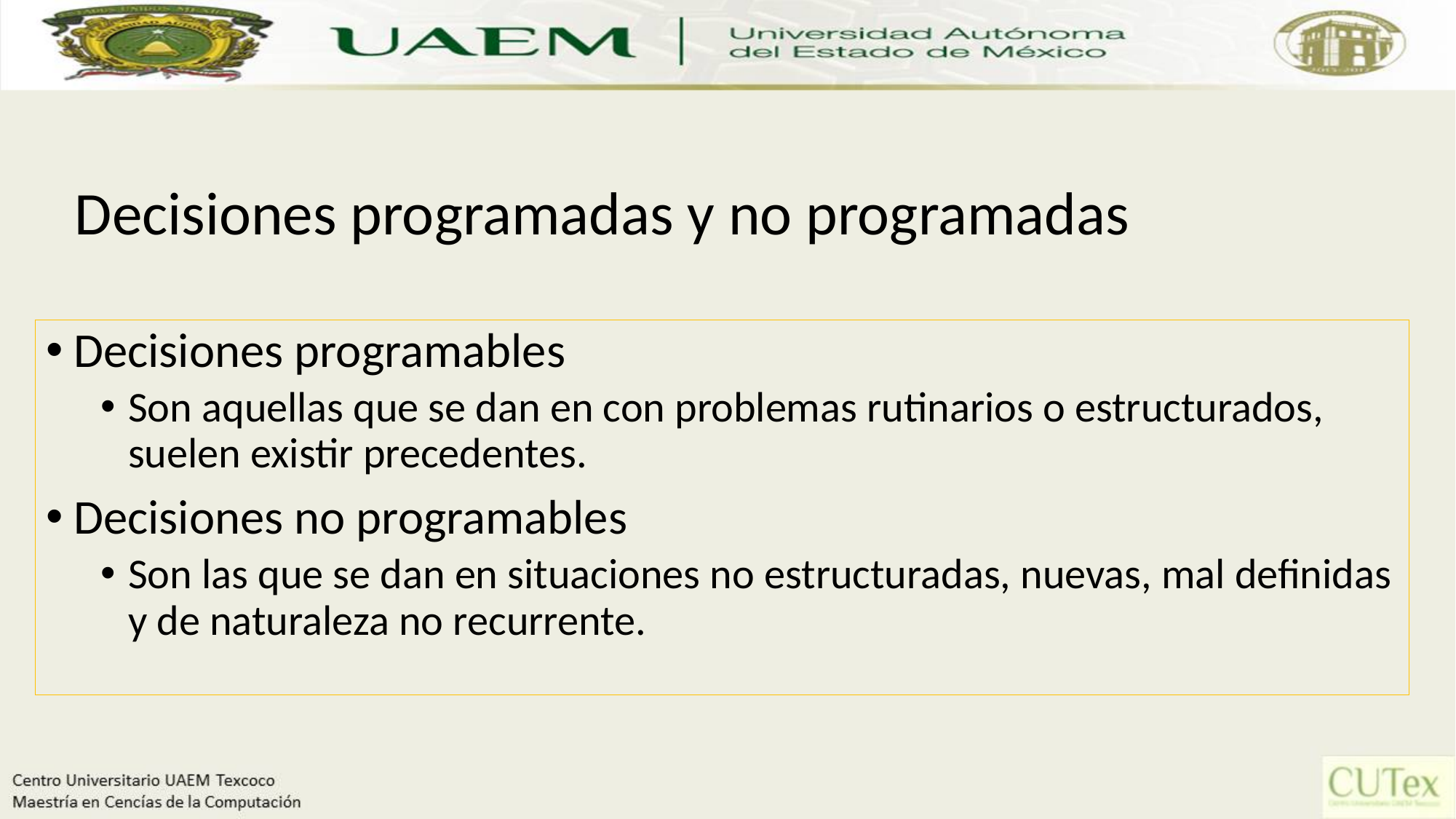

# Decisiones programadas y no programadas
Decisiones programables
Son aquellas que se dan en con problemas rutinarios o estructurados, suelen existir precedentes.
Decisiones no programables
Son las que se dan en situaciones no estructuradas, nuevas, mal definidas y de naturaleza no recurrente.